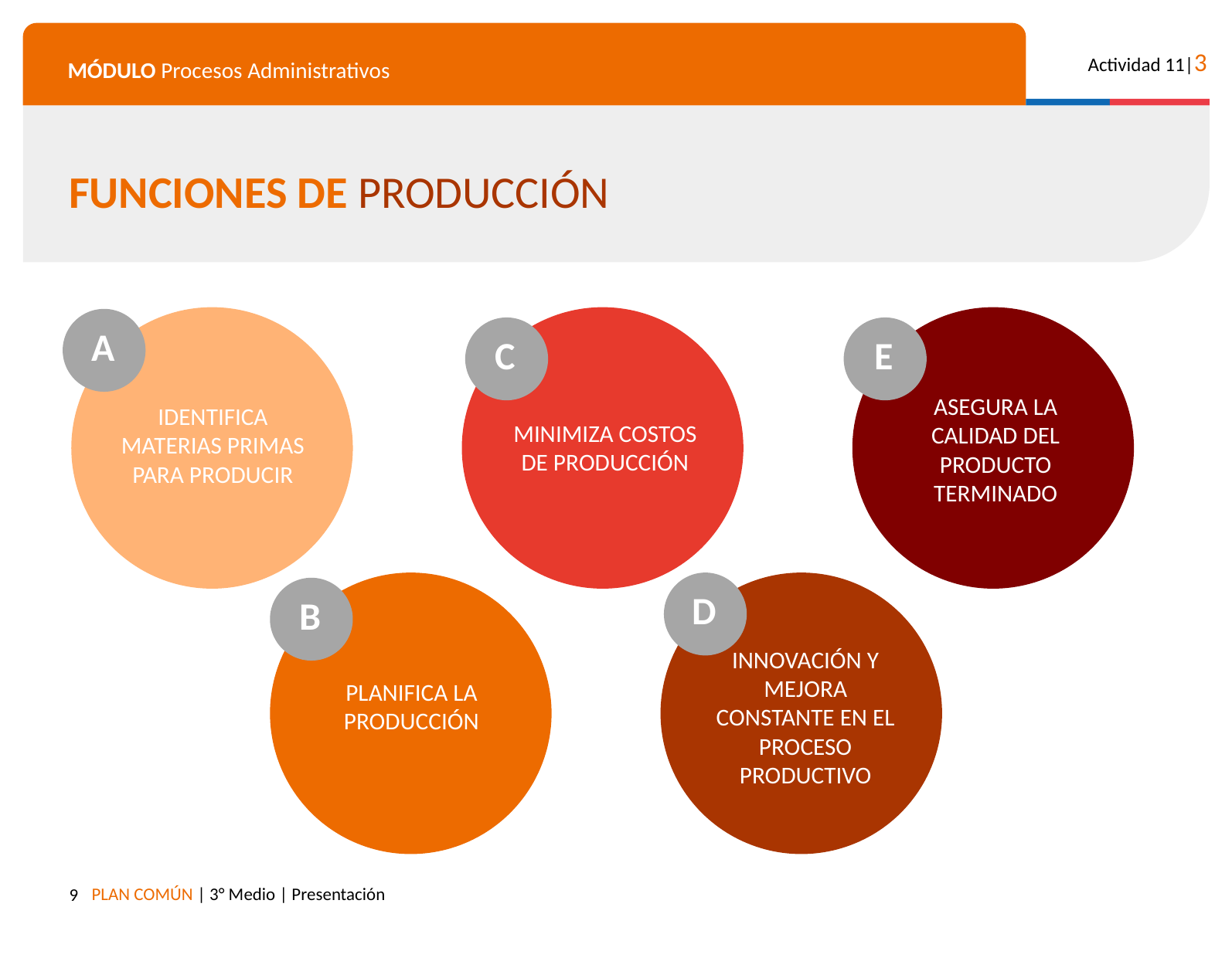

FUNCIONES DE PRODUCCIÓN

A

C

E
ASEGURA LA CALIDAD DEL PRODUCTO TERMINADO
IDENTIFICA MATERIAS PRIMAS PARA PRODUCIR
MINIMIZA COSTOS DE PRODUCCIÓN

D

B
INNOVACIÓN Y MEJORA CONSTANTE EN EL PROCESO PRODUCTIVO
PLANIFICA LA PRODUCCIÓN
9